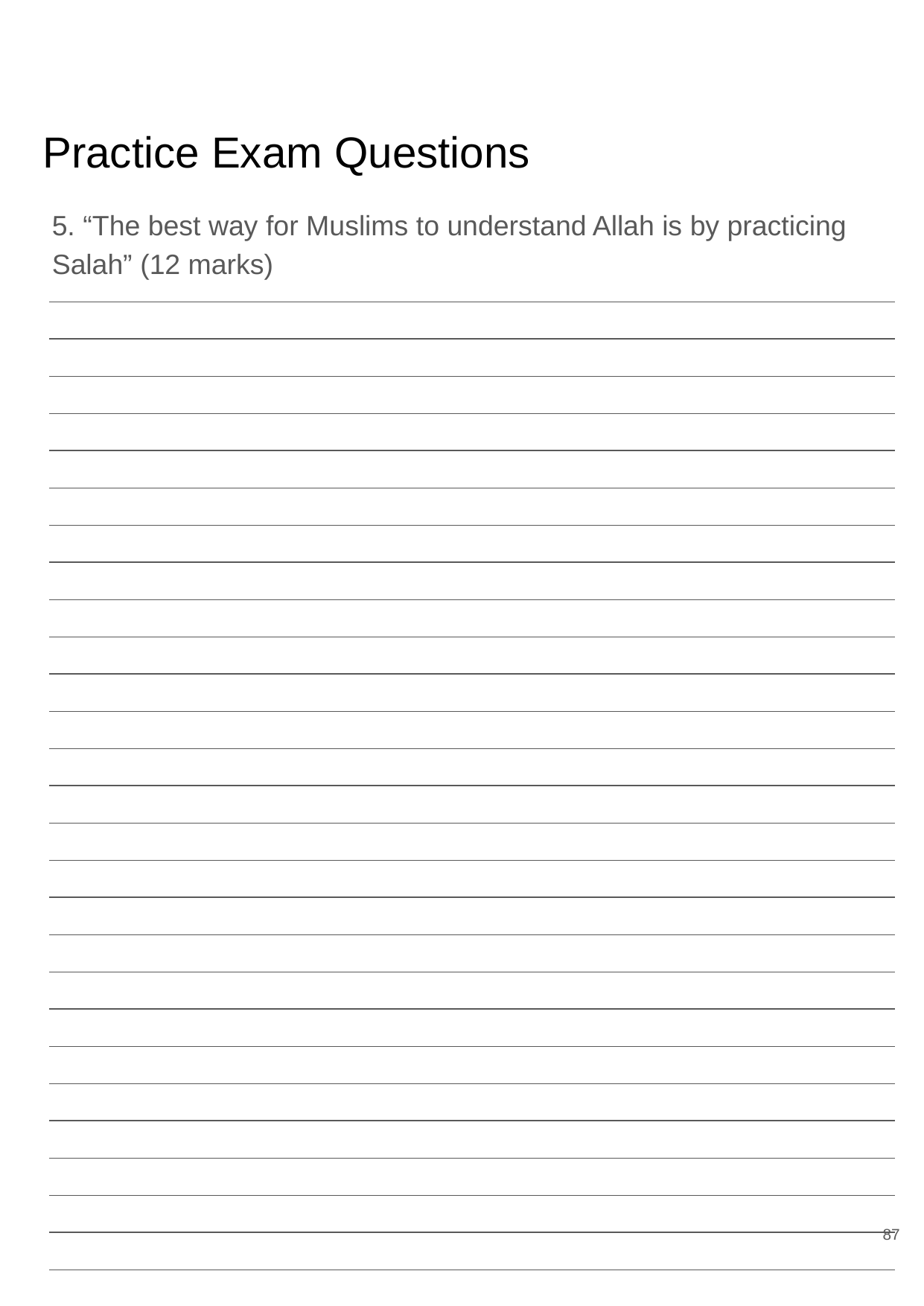

# Practice Exam Questions
5. “The best way for Muslims to understand Allah is by practicing Salah” (12 marks)

87